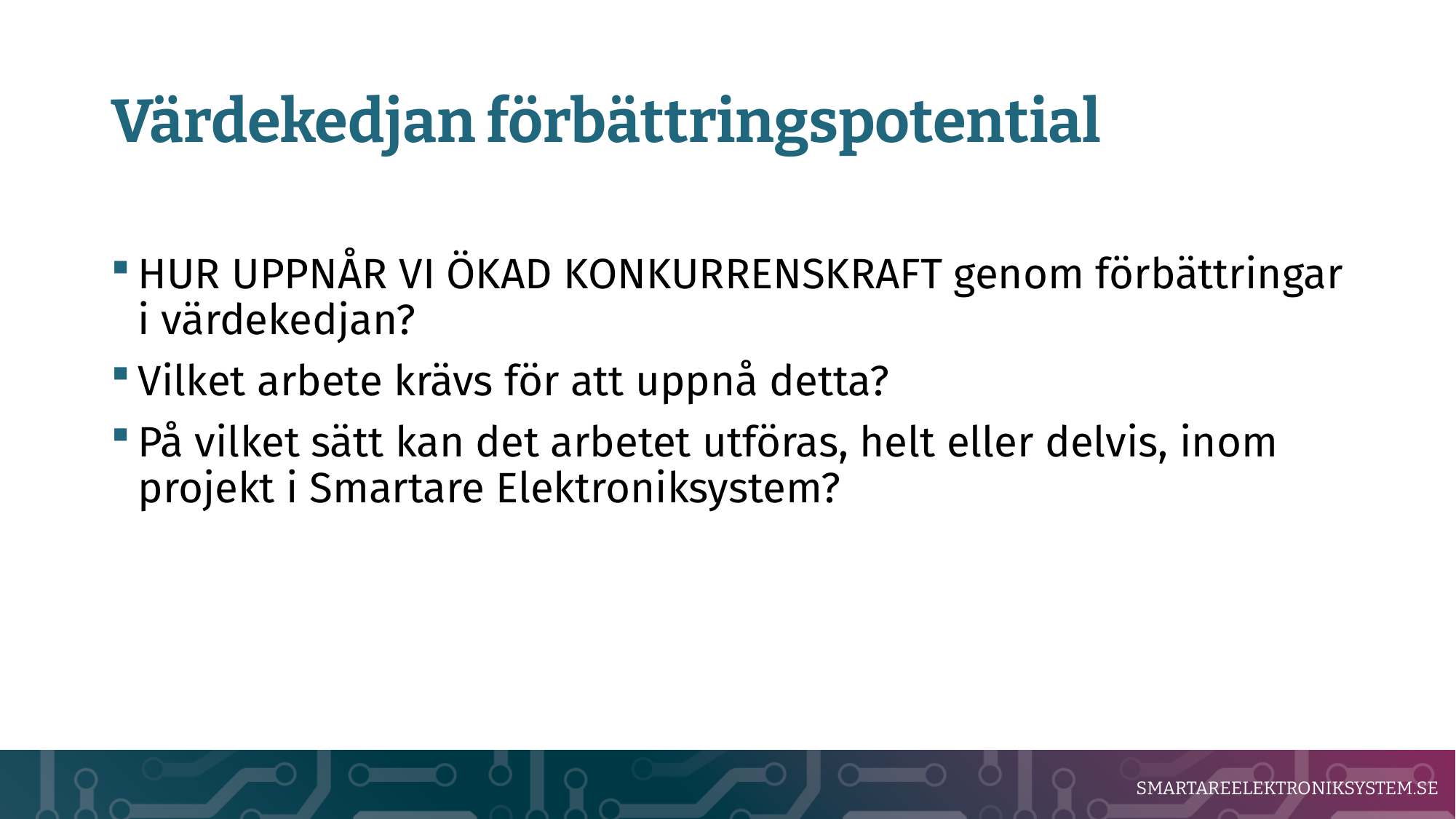

# Värdekedjan förbättringspotential
HUR UPPNÅR VI ÖKAD KONKURRENSKRAFT genom förbättringar i värdekedjan?
Vilket arbete krävs för att uppnå detta?
På vilket sätt kan det arbetet utföras, helt eller delvis, inom projekt i Smartare Elektroniksystem?